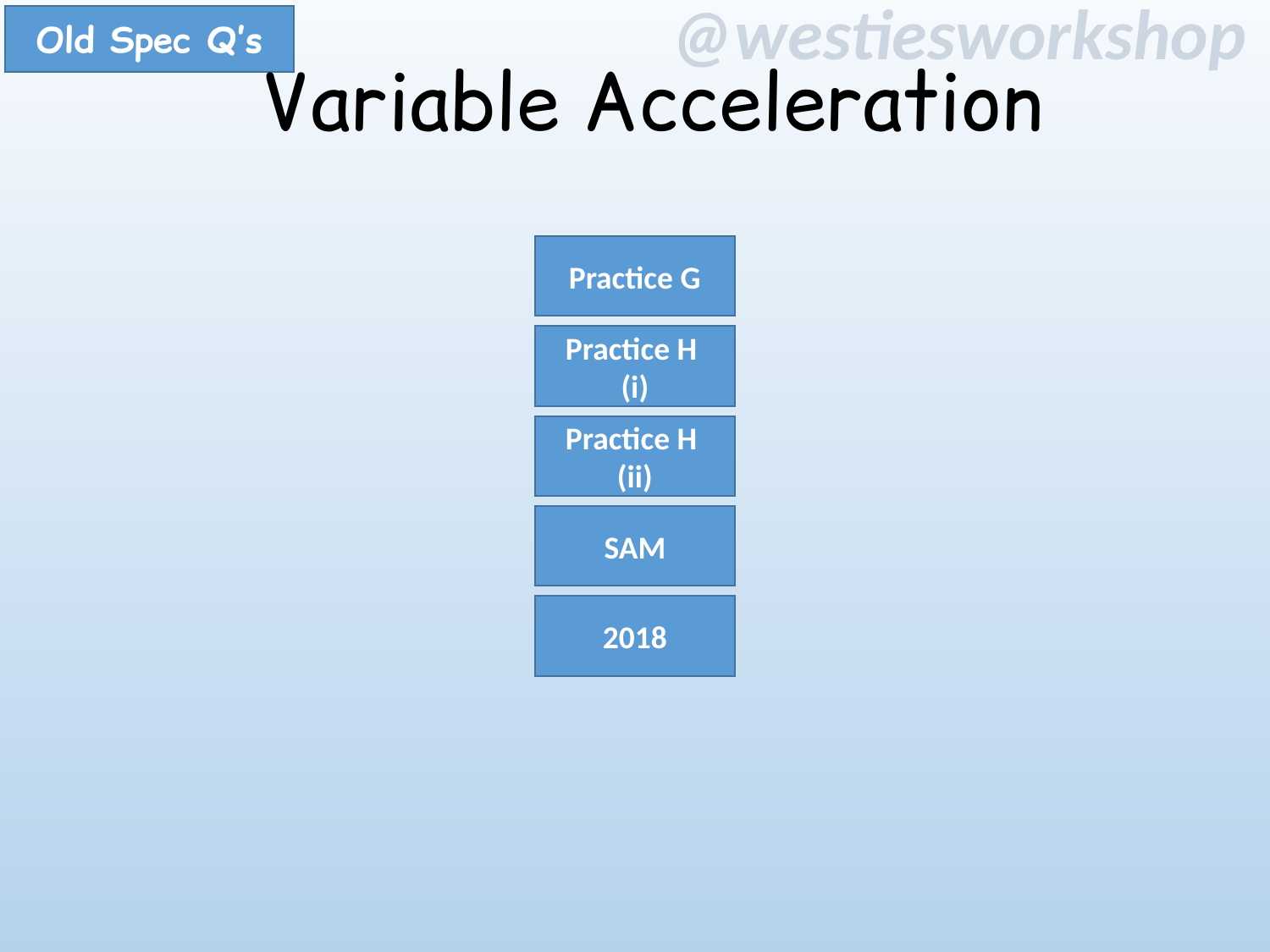

Old Spec Q’s
Variable Acceleration
Practice G
Practice H
(i)
Practice H
(ii)
SAM
2018